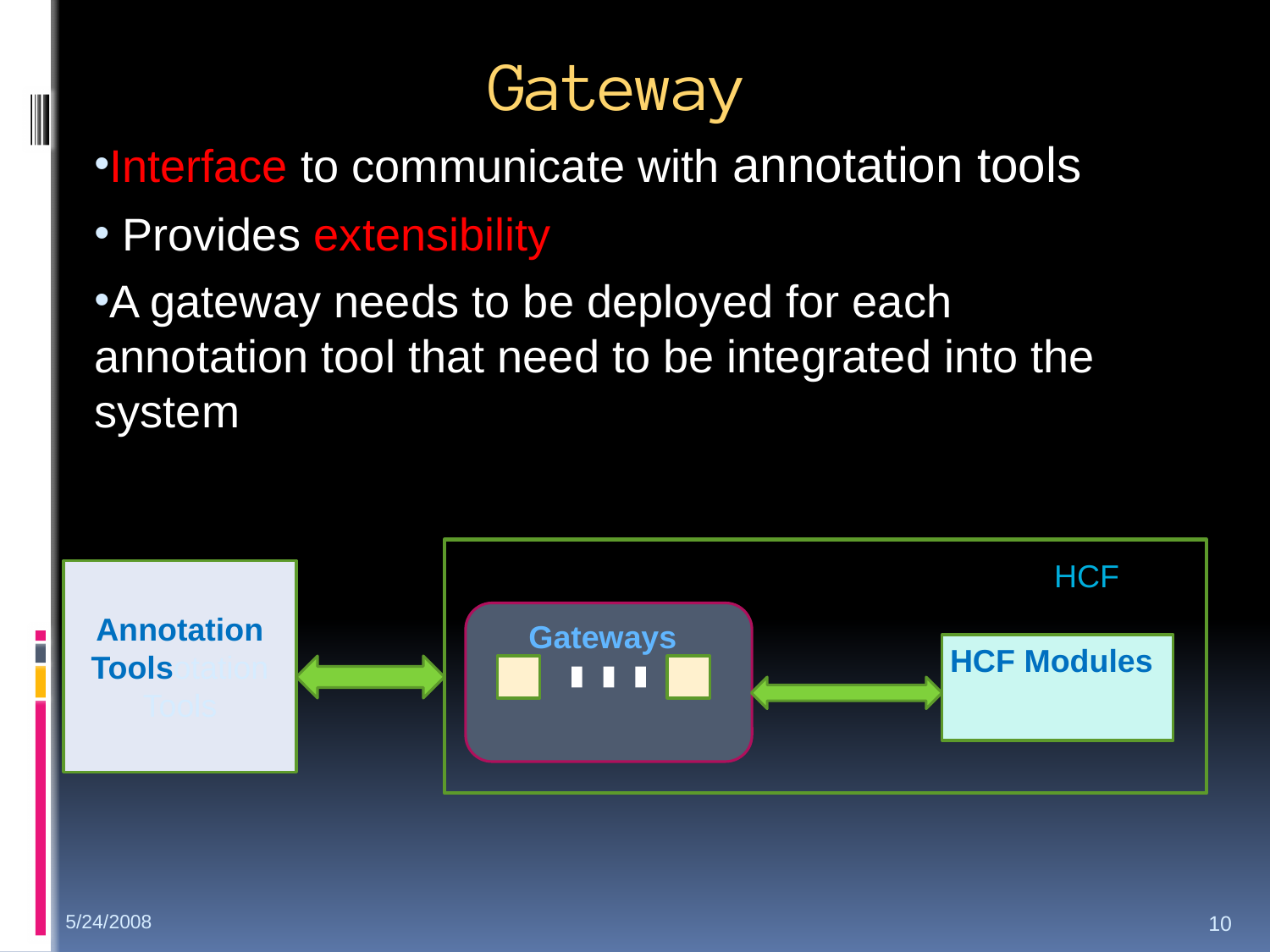

# Gateway
Interface to communicate with annotation tools
 Provides extensibility
A gateway needs to be deployed for each annotation tool that need to be integrated into the system

HCF
Annotation Toolsotation Tools
Gateways

HCF Modules

5/24/2008
10